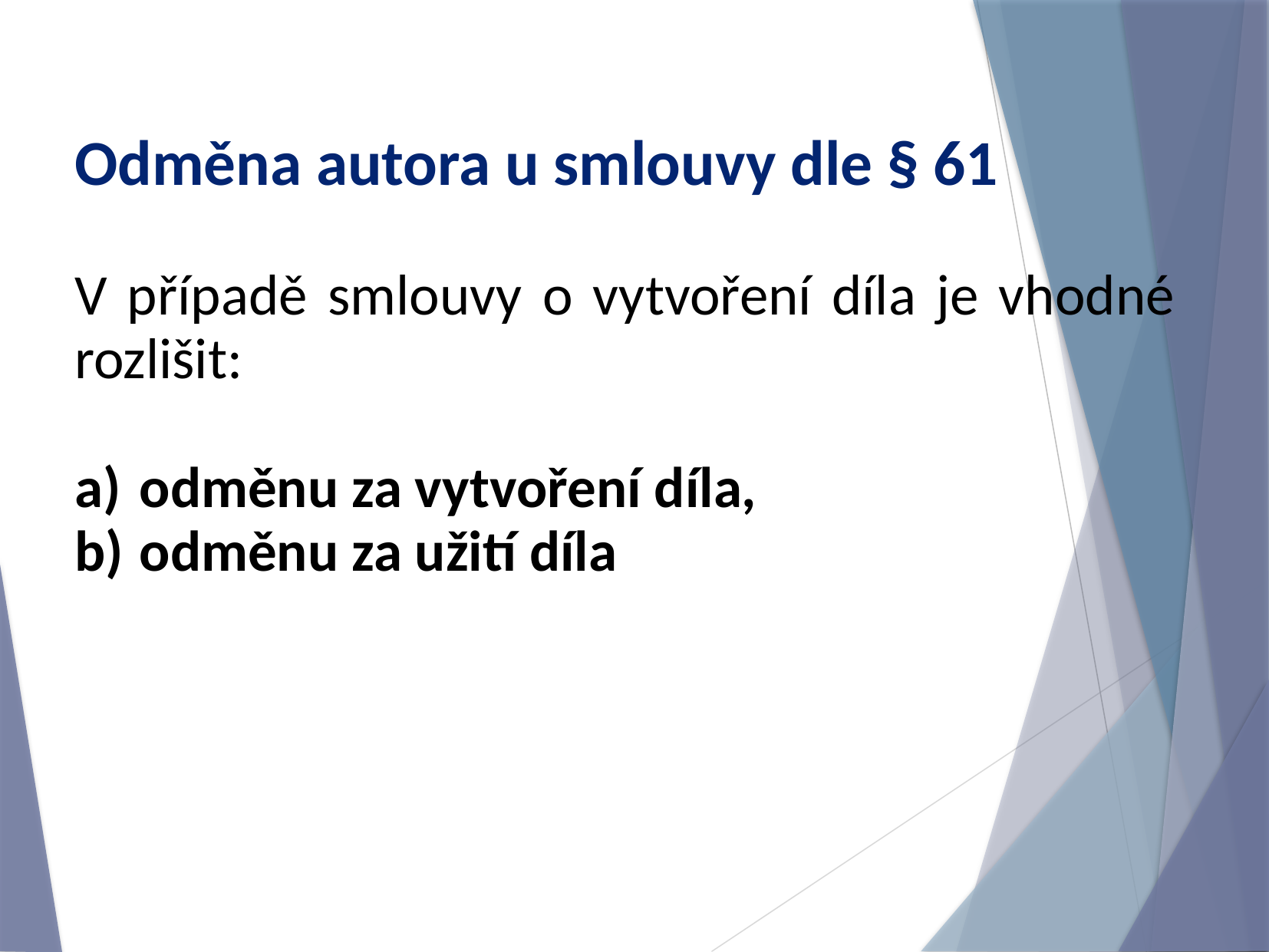

Odměna autora u smlouvy dle § 61

V případě smlouvy o vytvoření díla je vhodné rozlišit:

odměnu za vytvoření díla,
odměnu za užití díla